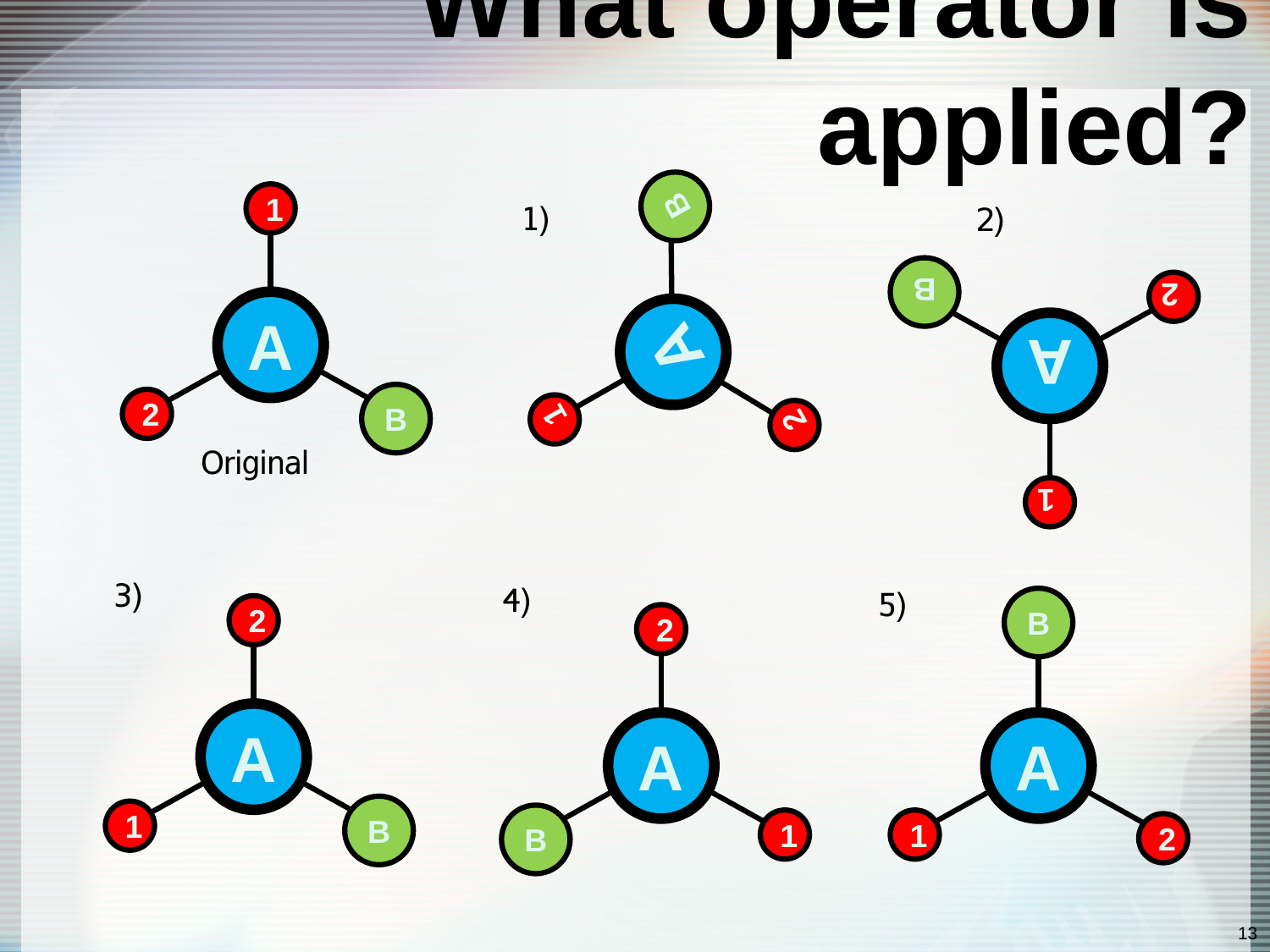

# What operator is applied?
1
A
B
2
1)
2)
1
A
B
2
1
A
B
2
Original
3)
4)
5)
B
A
1
2
2
A
B
1
2
A
B
1
13